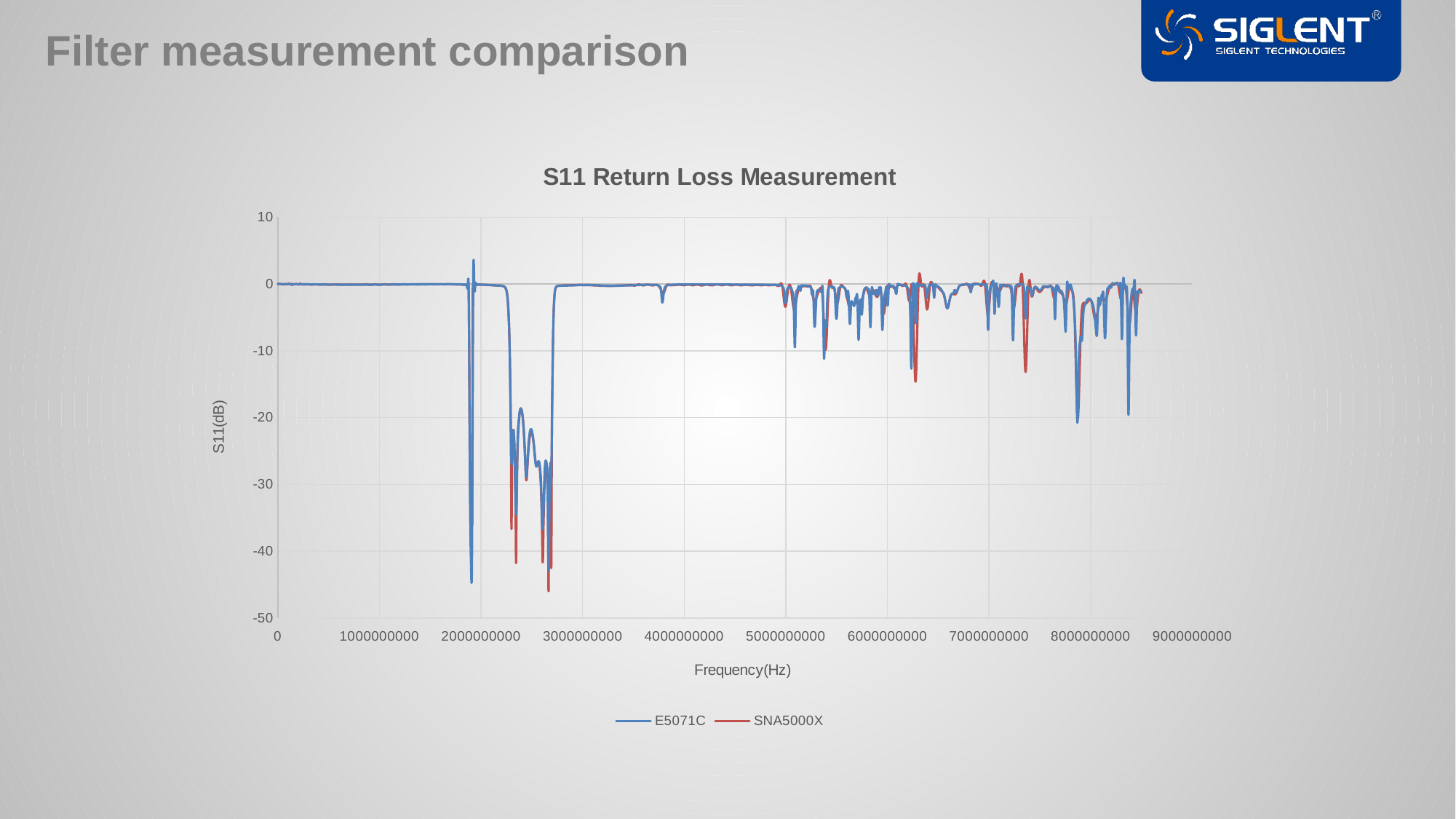

Filter measurement comparison

### Chart: S11 Return Loss Measurement

| Category |  |  |
|---|---|---|